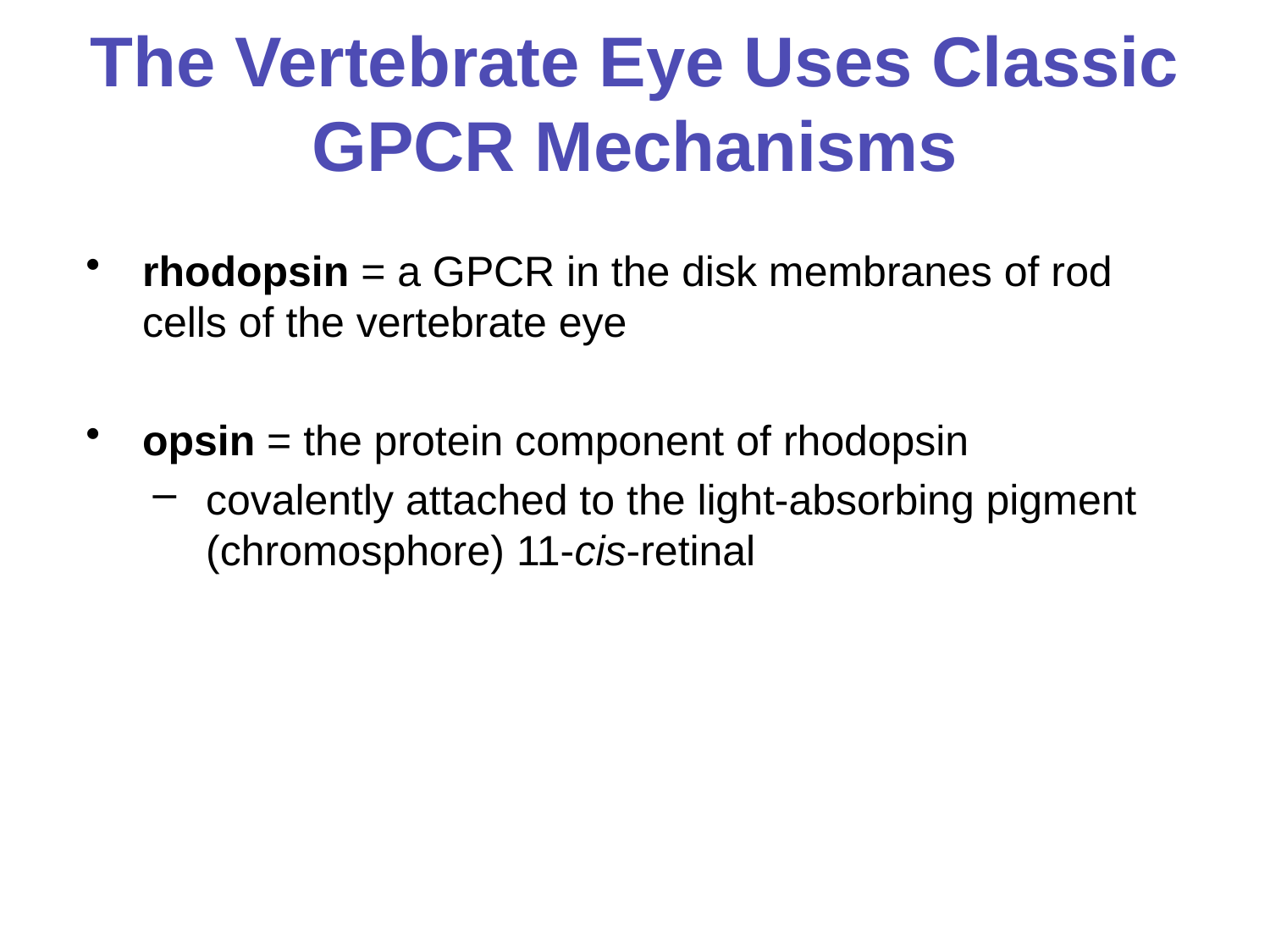

# The Vertebrate Eye Uses Classic GPCR Mechanisms
rhodopsin = a GPCR in the disk membranes of rod cells of the vertebrate eye

opsin = the protein component of rhodopsin
covalently attached to the light-absorbing pigment (chromosphore) 11-cis-retinal